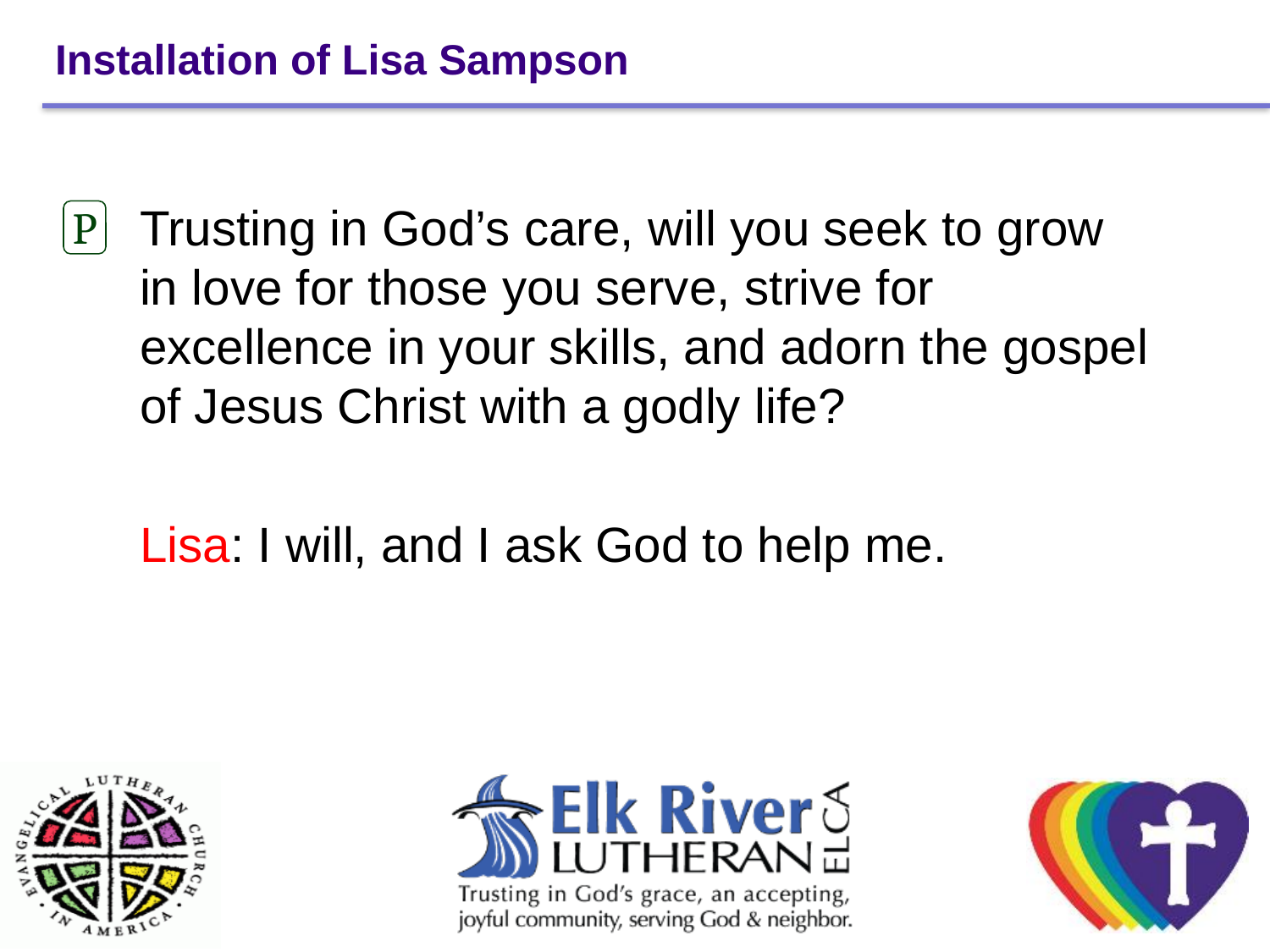

# Installation of Lisa Sampson
Trusting in God’s care, will you seek to grow in love for those you serve, strive for excellence in your skills, and adorn the gospel of Jesus Christ with a godly life?

Lisa: I will, and I ask God to help me.
P